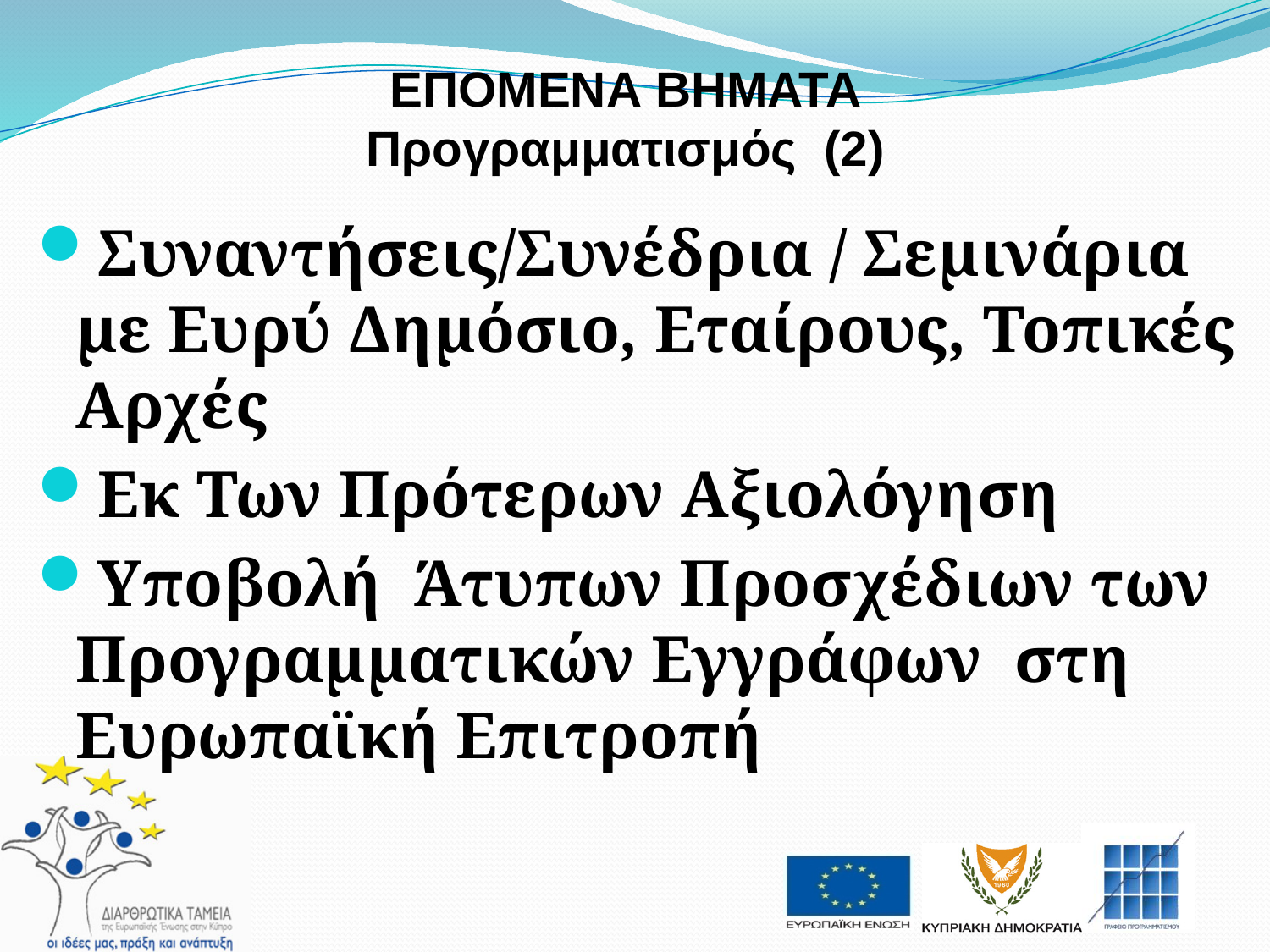

# ΕΠΟΜΕΝΑ ΒΗΜΑΤΑ Προγραμματισμός  (2)
Συναντήσεις/Συνέδρια / Σεμινάρια  με Ευρύ Δημόσιο, Εταίρους, Τοπικές Αρχές
Εκ Των Πρότερων Αξιολόγηση
Υποβολή  Άτυπων Προσχέδιων των Προγραμματικών Εγγράφων  στη Ευρωπαϊκή Επιτροπή